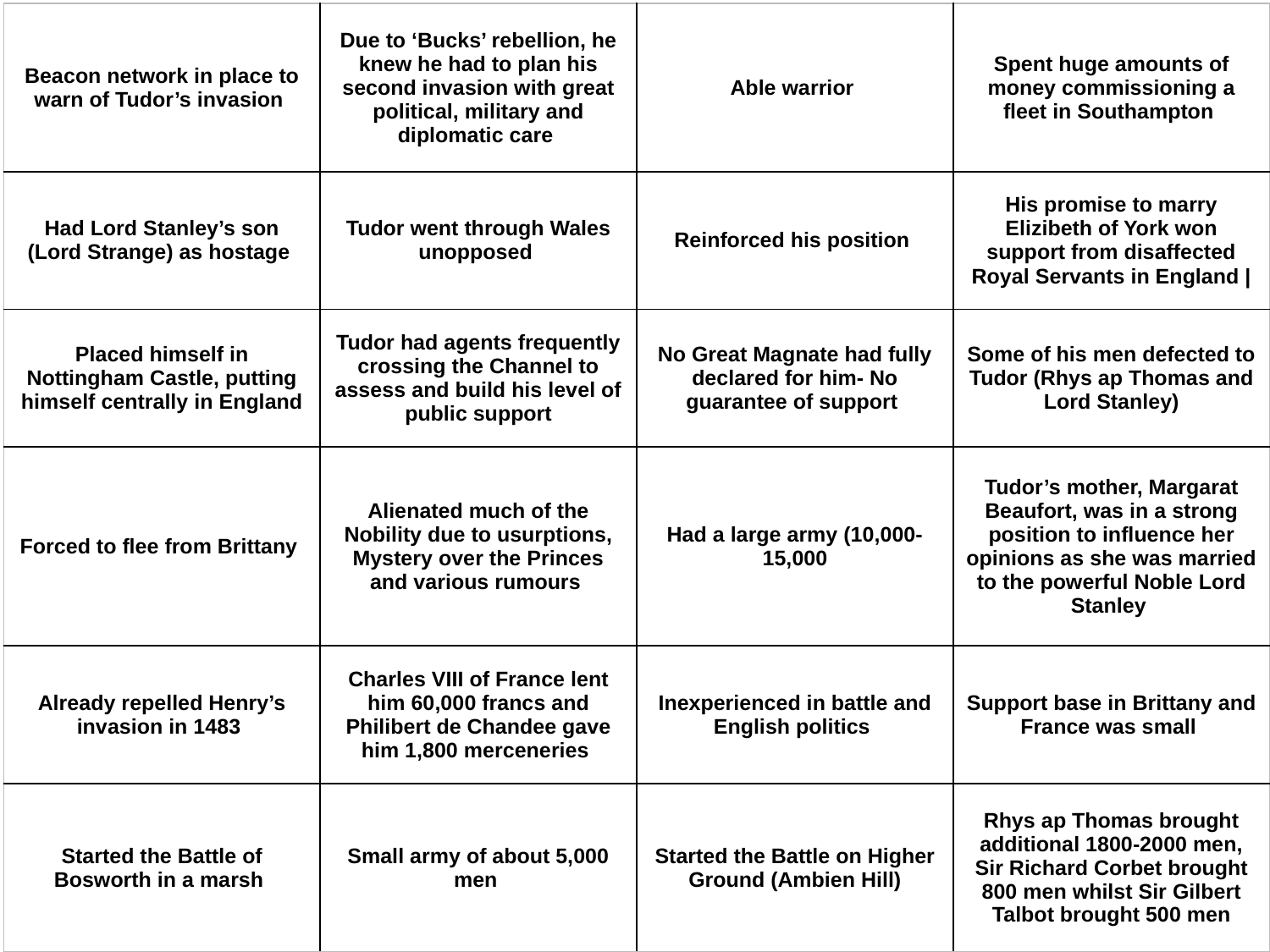

| Beacon network in place to warn of Tudor’s invasion | Due to ‘Bucks’ rebellion, he knew he had to plan his second invasion with great political, military and diplomatic care | Able warrior | Spent huge amounts of money commissioning a fleet in Southampton |
| --- | --- | --- | --- |
| Had Lord Stanley’s son (Lord Strange) as hostage | Tudor went through Wales unopposed | Reinforced his position | His promise to marry Elizibeth of York won support from disaffected Royal Servants in England | |
| Placed himself in Nottingham Castle, putting himself centrally in England | Tudor had agents frequently crossing the Channel to assess and build his level of public support | No Great Magnate had fully declared for him- No guarantee of support | Some of his men defected to Tudor (Rhys ap Thomas and Lord Stanley) |
| Forced to flee from Brittany | Alienated much of the Nobility due to usurptions, Mystery over the Princes and various rumours | Had a large army (10,000-15,000 | Tudor’s mother, Margarat Beaufort, was in a strong position to influence her opinions as she was married to the powerful Noble Lord Stanley |
| Already repelled Henry’s invasion in 1483 | Charles VIII of France lent him 60,000 francs and Philibert de Chandee gave him 1,800 merceneries | Inexperienced in battle and English politics | Support base in Brittany and France was small |
| Started the Battle of Bosworth in a marsh | Small army of about 5,000 men | Started the Battle on Higher Ground (Ambien Hill) | Rhys ap Thomas brought additional 1800-2000 men, Sir Richard Corbet brought 800 men whilst Sir Gilbert Talbot brought 500 men |